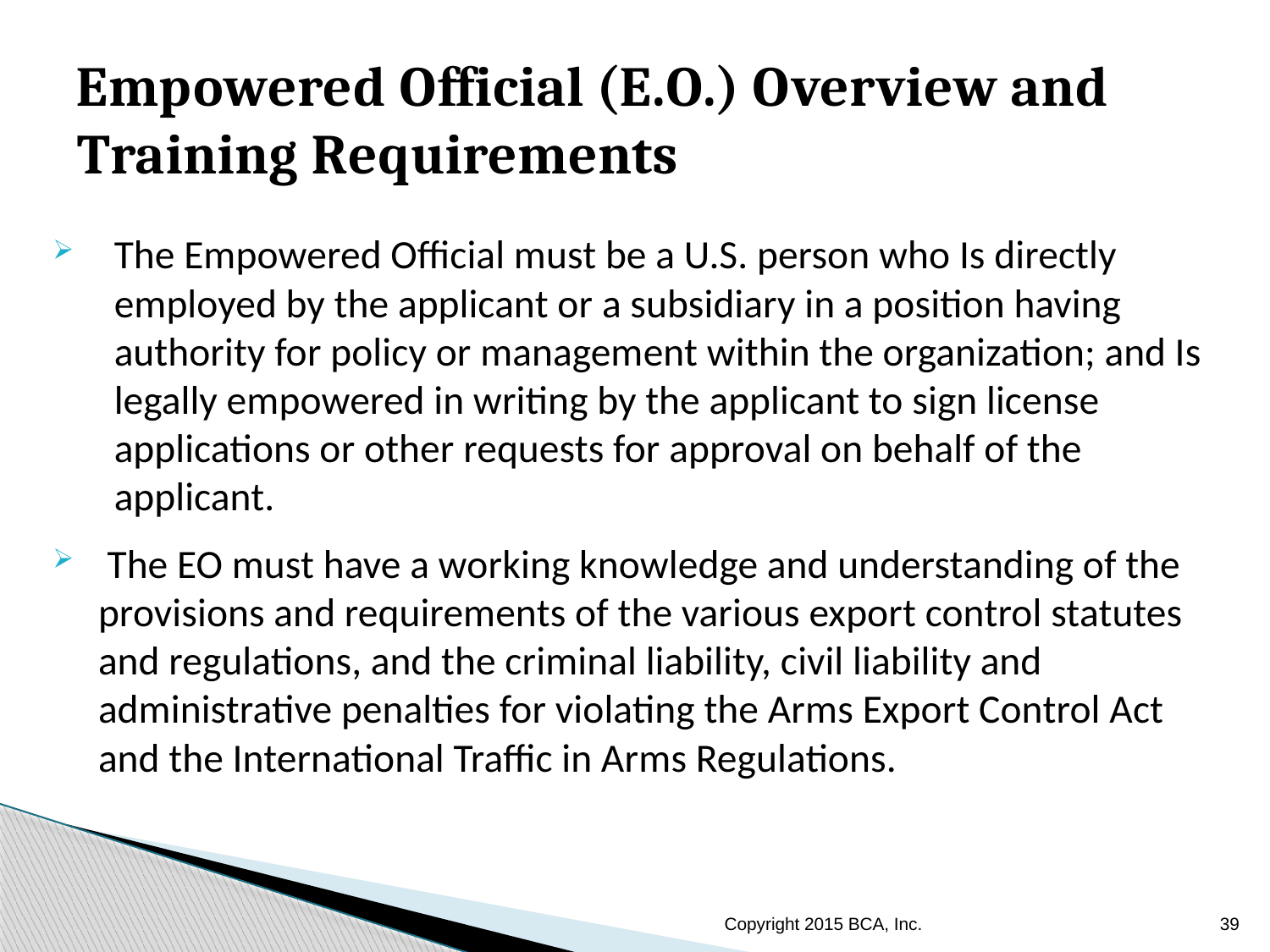

# Empowered Official (E.O.) Overview and Training Requirements
The Empowered Official must be a U.S. person who Is directly employed by the applicant or a subsidiary in a position having authority for policy or management within the organization; and Is legally empowered in writing by the applicant to sign license applications or other requests for approval on behalf of the applicant.
 The EO must have a working knowledge and understanding of the provisions and requirements of the various export control statutes and regulations, and the criminal liability, civil liability and administrative penalties for violating the Arms Export Control Act and the International Traffic in Arms Regulations.

Copyright 2015 BCA, Inc.
39